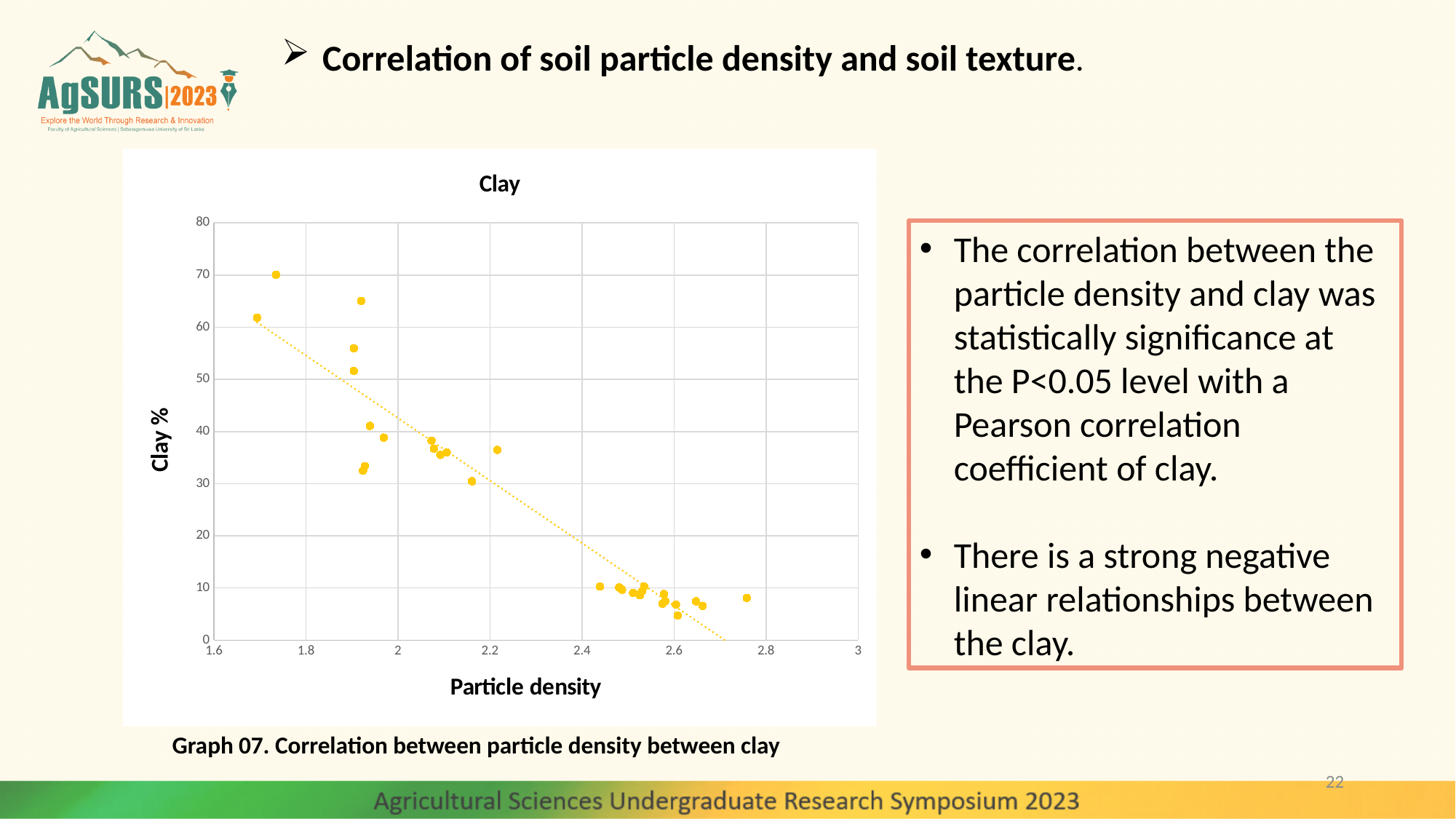

Correlation of soil particle density and soil texture.

### Chart: Clay

| Category | Clay |
|---|---|
The correlation between the particle density and clay was statistically significance at the P<0.05 level with a Pearson correlation coefficient of clay.

There is a strong negative linear relationships between the clay.
Graph 07. Correlation between particle density between clay
22